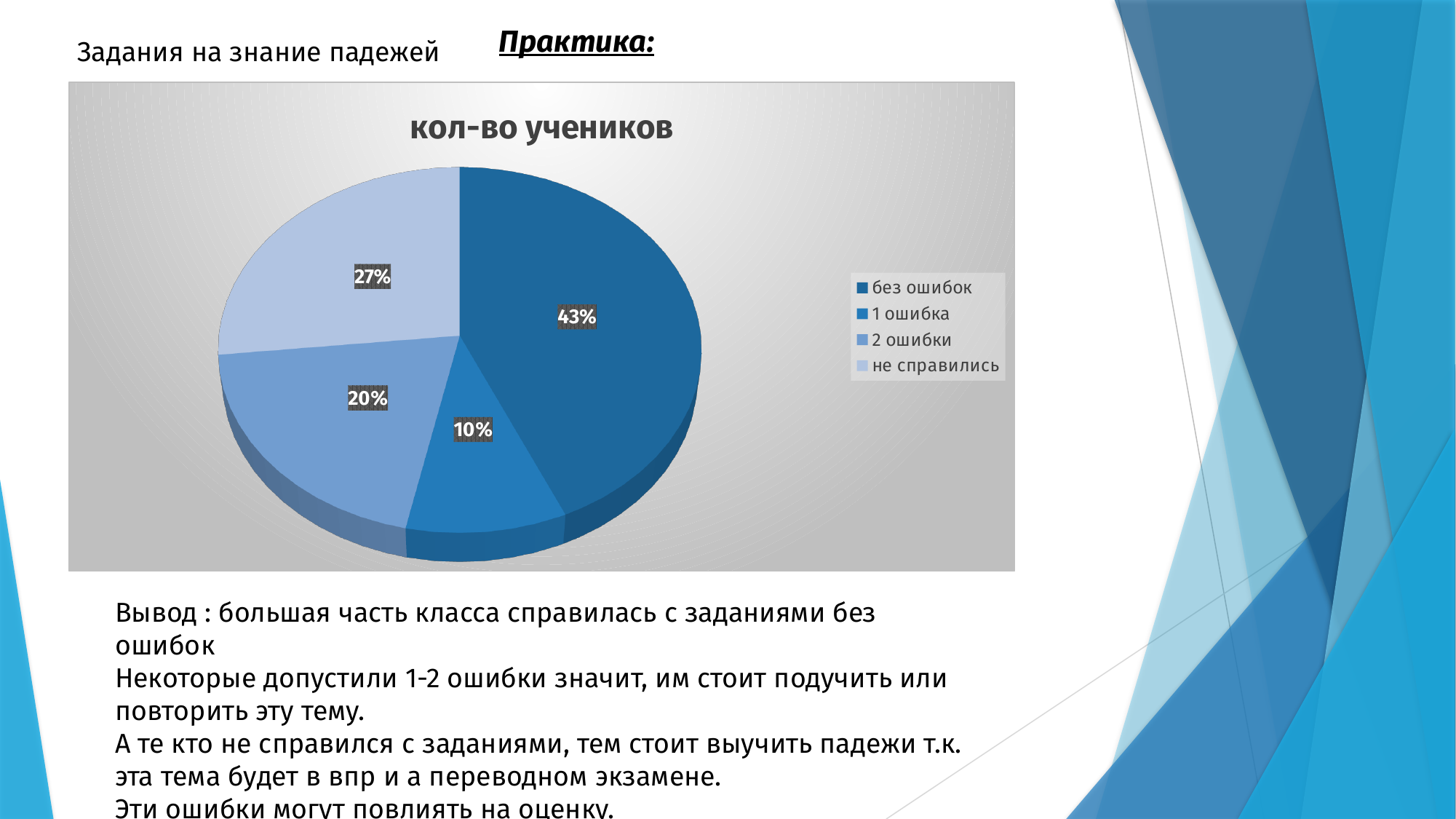

Практика:
Задания на знание падежей

[unsupported chart]

Вывод : большая часть класса справилась с заданиями без ошибок
Некоторые допустили 1-2 ошибки значит, им стоит подучить или повторить эту тему.
А те кто не справился с заданиями, тем стоит выучить падежи т.к. эта тема будет в впр и а переводном экзамене.
Эти ошибки могут повлиять на оценку.